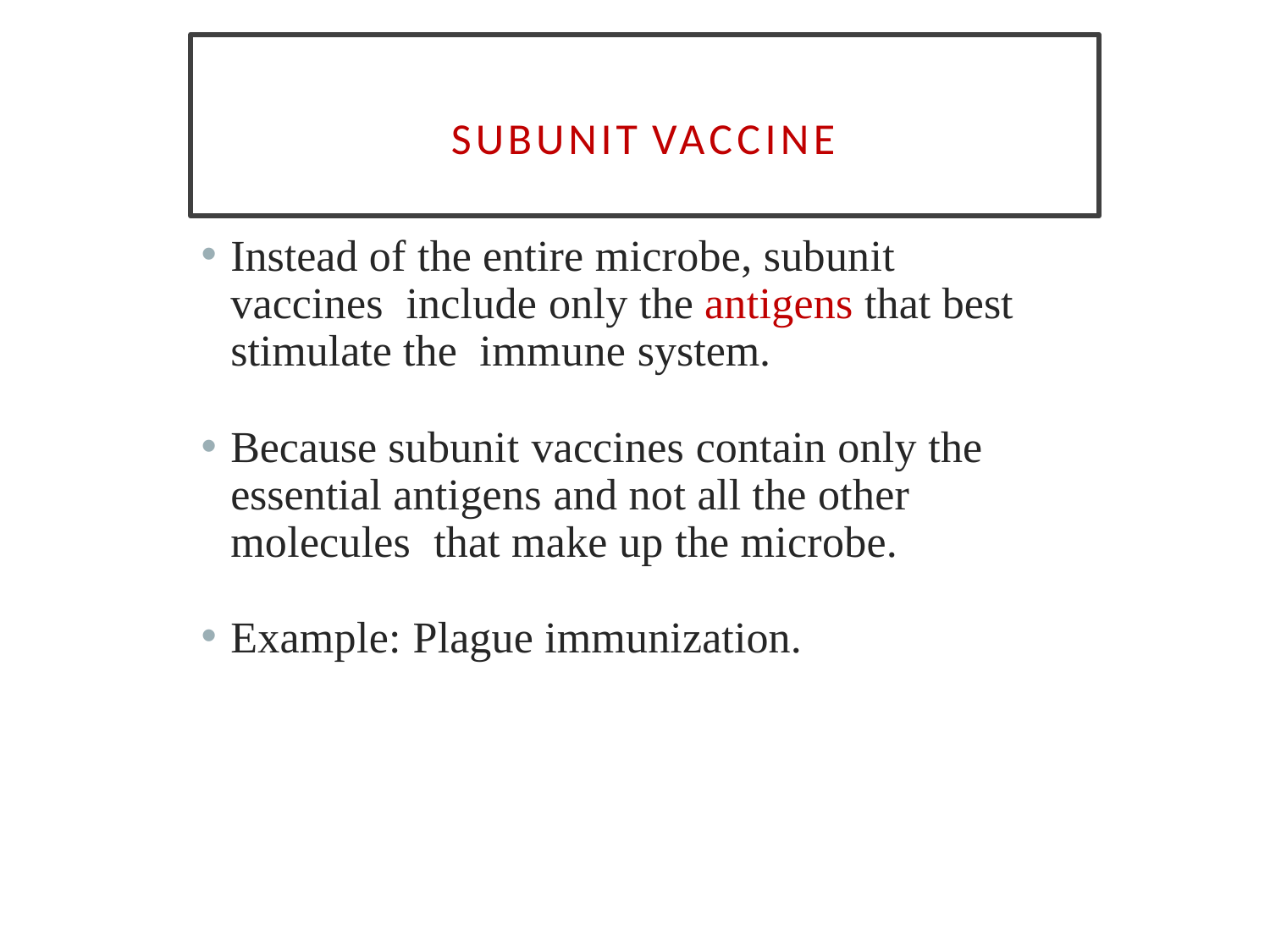

# SUBUNIT VACCINE
Instead of the entire microbe, subunit vaccines  include only the antigens that best stimulate the  immune system.

Because subunit vaccines contain only the  essential antigens and not all the other molecules  that make up the microbe.
Example: Plague immunization.